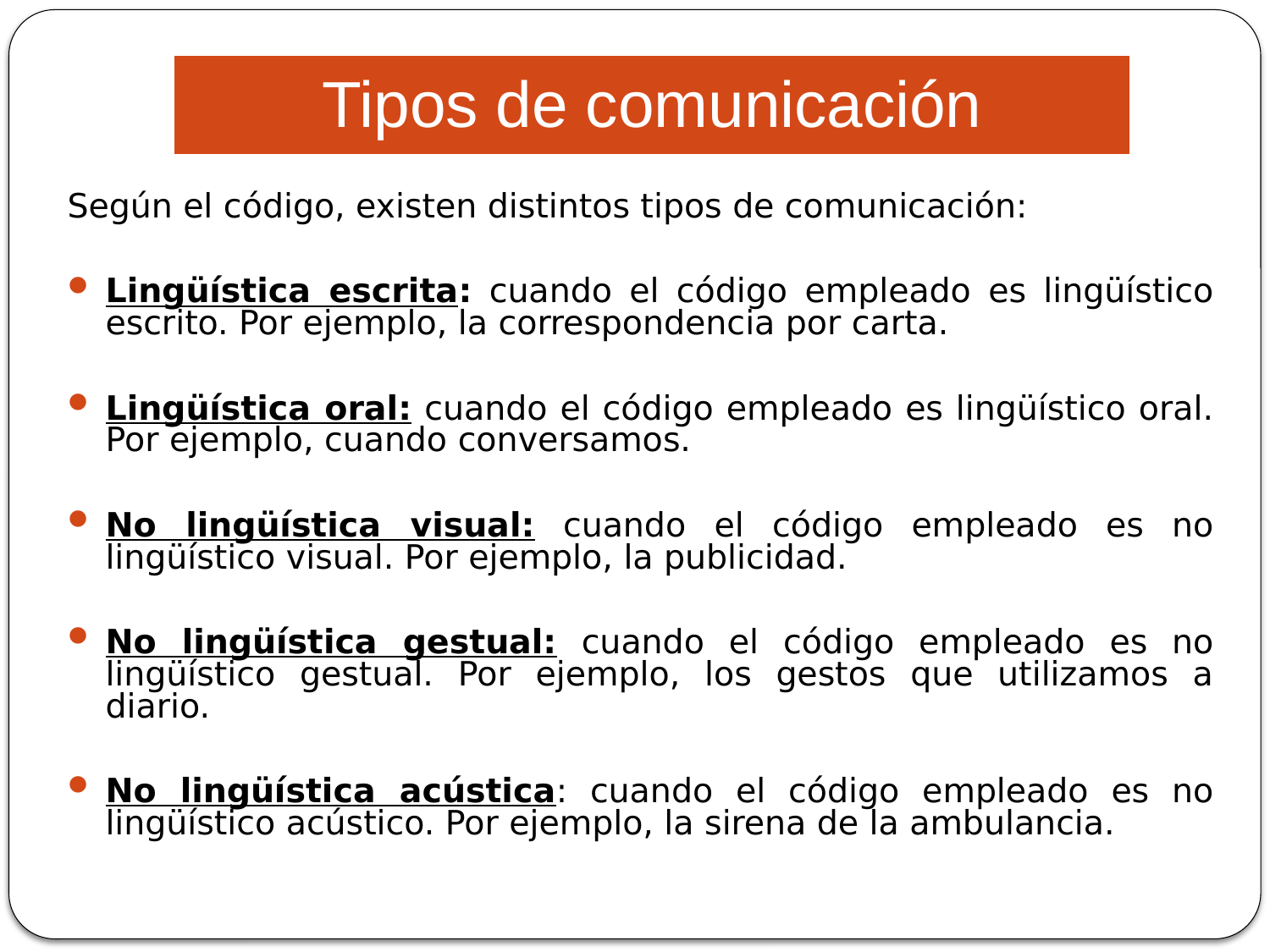

# Tipos de comunicación
Según el código, existen distintos tipos de comunicación:

Lingüística escrita: cuando el código empleado es lingüístico escrito. Por ejemplo, la correspondencia por carta.

Lingüística oral: cuando el código empleado es lingüístico oral. Por ejemplo, cuando conversamos.

No lingüística visual: cuando el código empleado es no lingüístico visual. Por ejemplo, la publicidad.

No lingüística gestual: cuando el código empleado es no lingüístico gestual. Por ejemplo, los gestos que utilizamos a diario.

No lingüística acústica: cuando el código empleado es no lingüístico acústico. Por ejemplo, la sirena de la ambulancia.